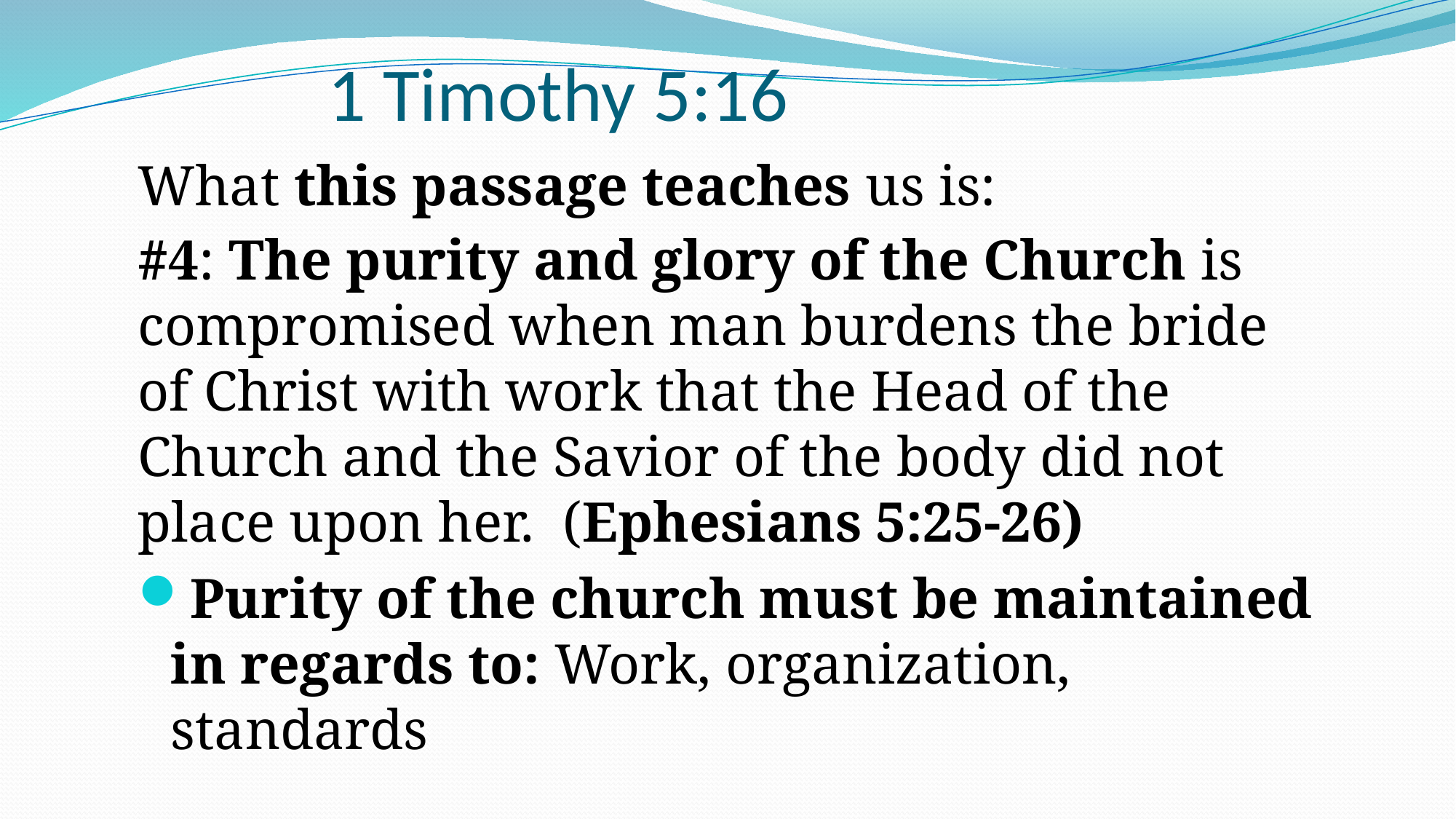

# 1 Timothy 5:16
What this passage teaches us is:
#4: The purity and glory of the Church is compromised when man burdens the bride of Christ with work that the Head of the Church and the Savior of the body did not place upon her.  (Ephesians 5:25-26)
Purity of the church must be maintained in regards to: Work, organization, standards